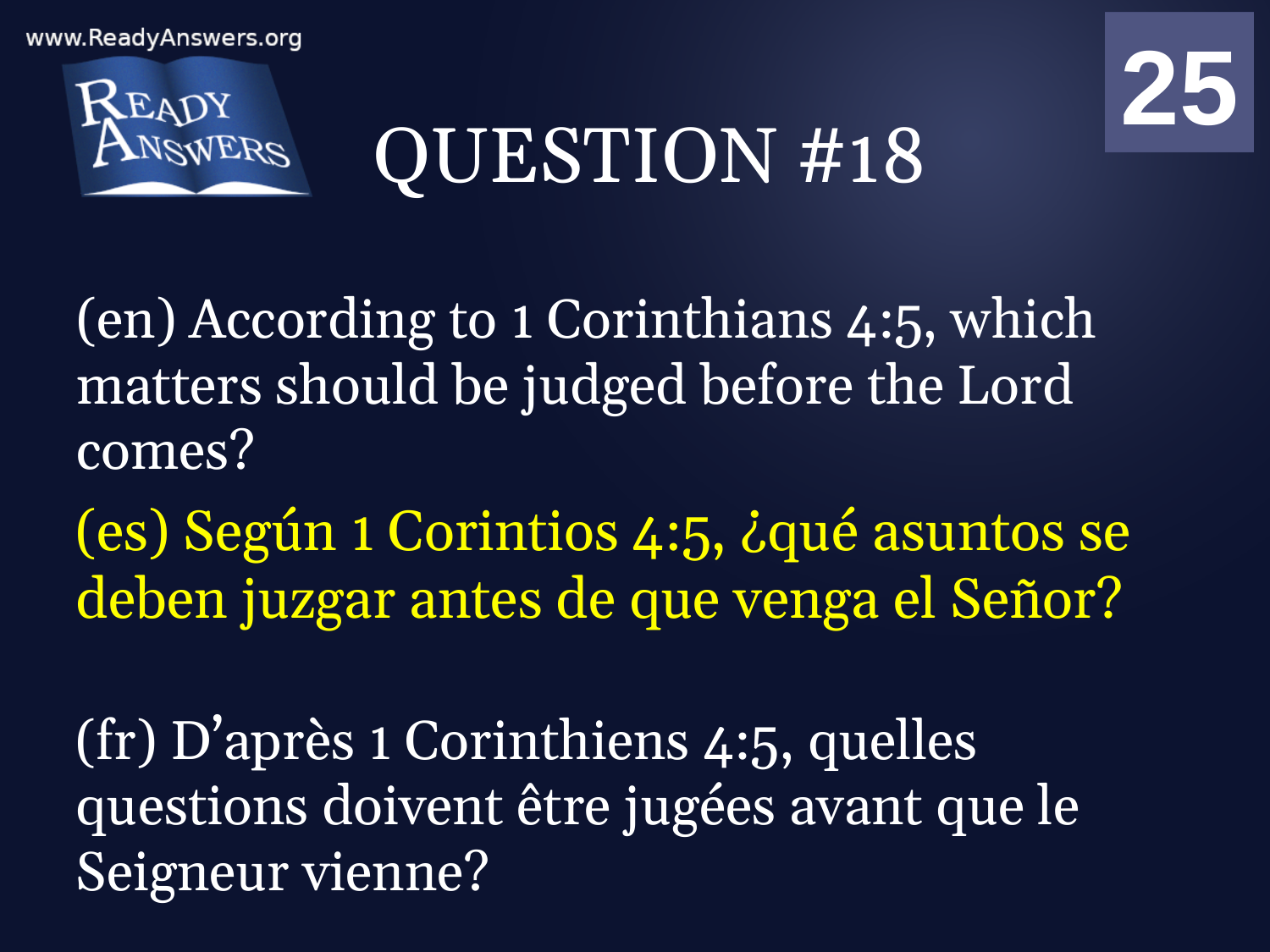

01
02
03
04
05
06
07
08
09
10
11
12
13
14
15
16
17
18
19
20
21
22
23
24
25
00
# QUESTION #18
(en) According to 1 Corinthians 4:5, which matters should be judged before the Lord comes?
(es) Según 1 Corintios 4:5, ¿qué asuntos se deben juzgar antes de que venga el Señor?
(fr) D’après 1 Corinthiens 4:5, quelles questions doivent être jugées avant que le Seigneur vienne?